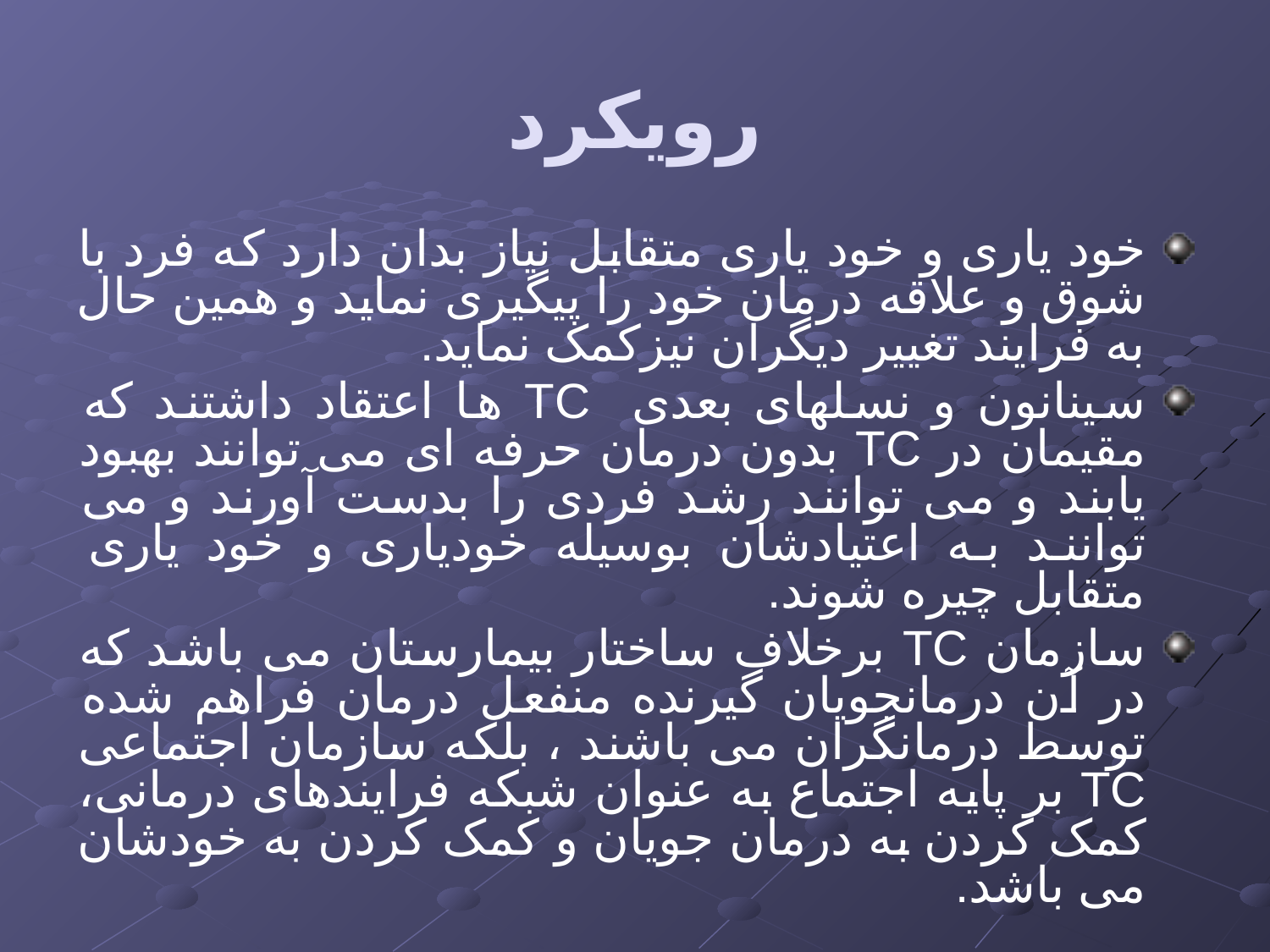

# رویکرد
خود یاری و خود یاری متقابل نیاز بدان دارد که فرد با شوق و علاقه درمان خود را پیگیری نماید و همین حال به فرایند تغییر دیگران نیزکمک نماید.
سینانون و نسلهای بعدی  TC ها اعتقاد داشتند که مقیمان در TC بدون درمان حرفه ای می توانند بهبود یابند و می توانند رشد فردی را بدست آورند و می توانند به اعتیادشان بوسیله خودیاری و خود یاری متقابل چیره شوند.
سازمان TC برخلاف ساختار بیمارستان می باشد که در آن درمانجویان گیرنده منفعل درمان فراهم شده توسط درمانگران می باشند ، بلکه سازمان اجتماعی TC بر پایه اجتماع به عنوان شبکه فرایندهای درمانی، کمک کردن به درمان جویان و کمک کردن به خودشان می باشد.